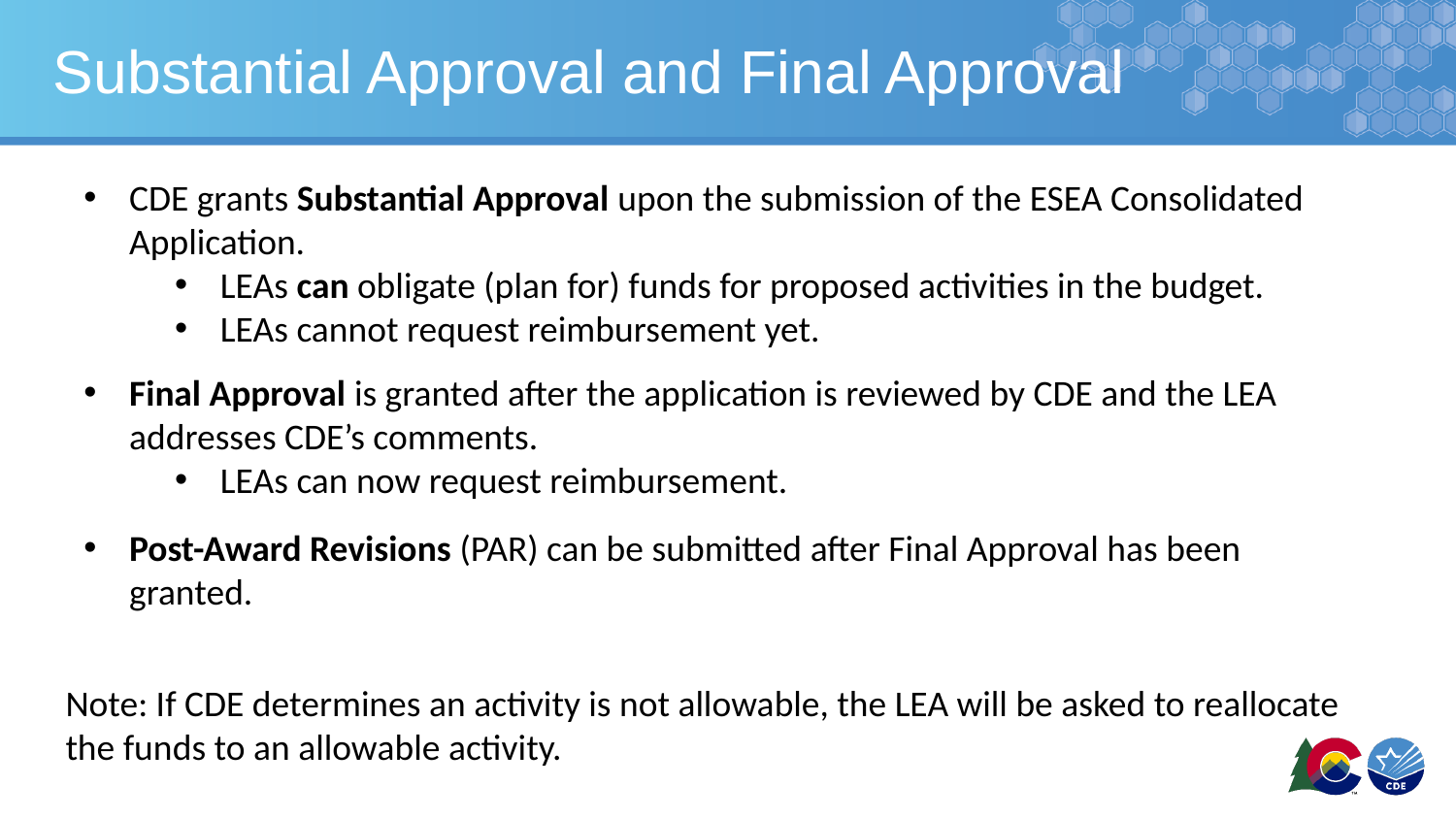

# Substantial Approval and Final Approval
CDE grants Substantial Approval upon the submission of the ESEA Consolidated Application.
LEAs can obligate (plan for) funds for proposed activities in the budget.
LEAs cannot request reimbursement yet.
Final Approval is granted after the application is reviewed by CDE and the LEA addresses CDE’s comments.
LEAs can now request reimbursement.
Post-Award Revisions (PAR) can be submitted after Final Approval has been granted.

Note: If CDE determines an activity is not allowable, the LEA will be asked to reallocate the funds to an allowable activity.